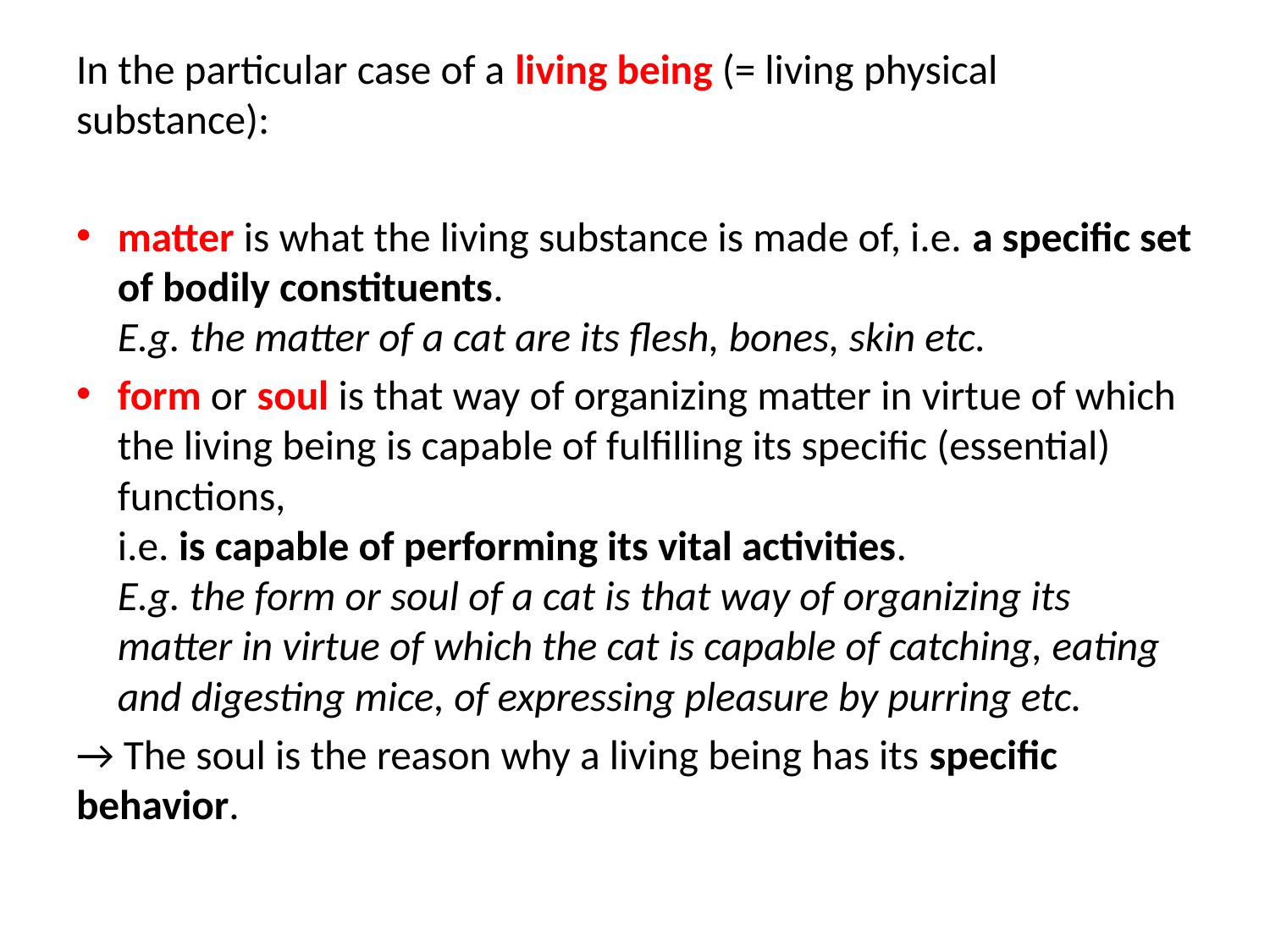

In the particular case of a living being (= living physical substance):

matter is what the living substance is made of, i.e. a specific set of bodily constituents.
E.g. the matter of a cat are its flesh, bones, skin etc.
form or soul is that way of organizing matter in virtue of which the living being is capable of fulfilling its specific (essential) functions,
i.e. is capable of performing its vital activities.
E.g. the form or soul of a cat is that way of organizing its matter in virtue of which the cat is capable of catching, eating and digesting mice, of expressing pleasure by purring etc.
→ The soul is the reason why a living being has its specific behavior.